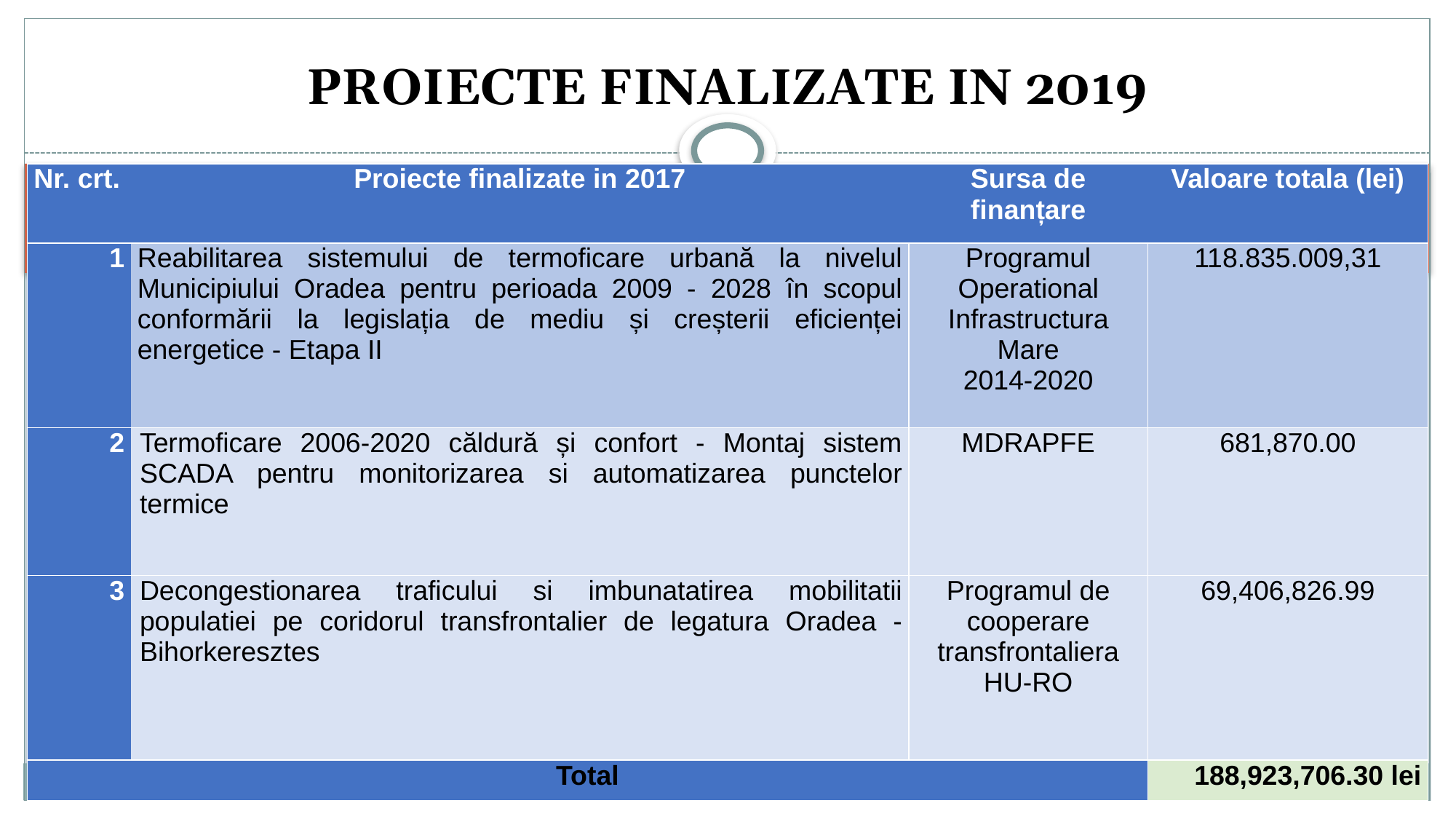

# PROIECTE FINALIZATE IN 2019
| Nr. crt. | Proiecte finalizate in 2017 | Sursa de finanțare | Valoare totala (lei) |
| --- | --- | --- | --- |
| 1 | Reabilitarea sistemului de termoficare urbană la nivelul Municipiului Oradea pentru perioada 2009 - 2028 în scopul conformării la legislația de mediu și creșterii eficienței energetice - Etapa II | Programul Operational Infrastructura Mare 2014-2020 | 118.835.009,31 |
| 2 | Termoficare 2006-2020 căldură și confort - Montaj sistem SCADA pentru monitorizarea si automatizarea punctelor termice | MDRAPFE | 681,870.00 |
| 3 | Decongestionarea traficului si imbunatatirea mobilitatii populatiei pe coridorul transfrontalier de legatura Oradea - Bihorkeresztes | Programul de cooperare transfrontaliera HU-RO | 69,406,826.99 |
| Total |  |  | 188,923,706.30 lei |